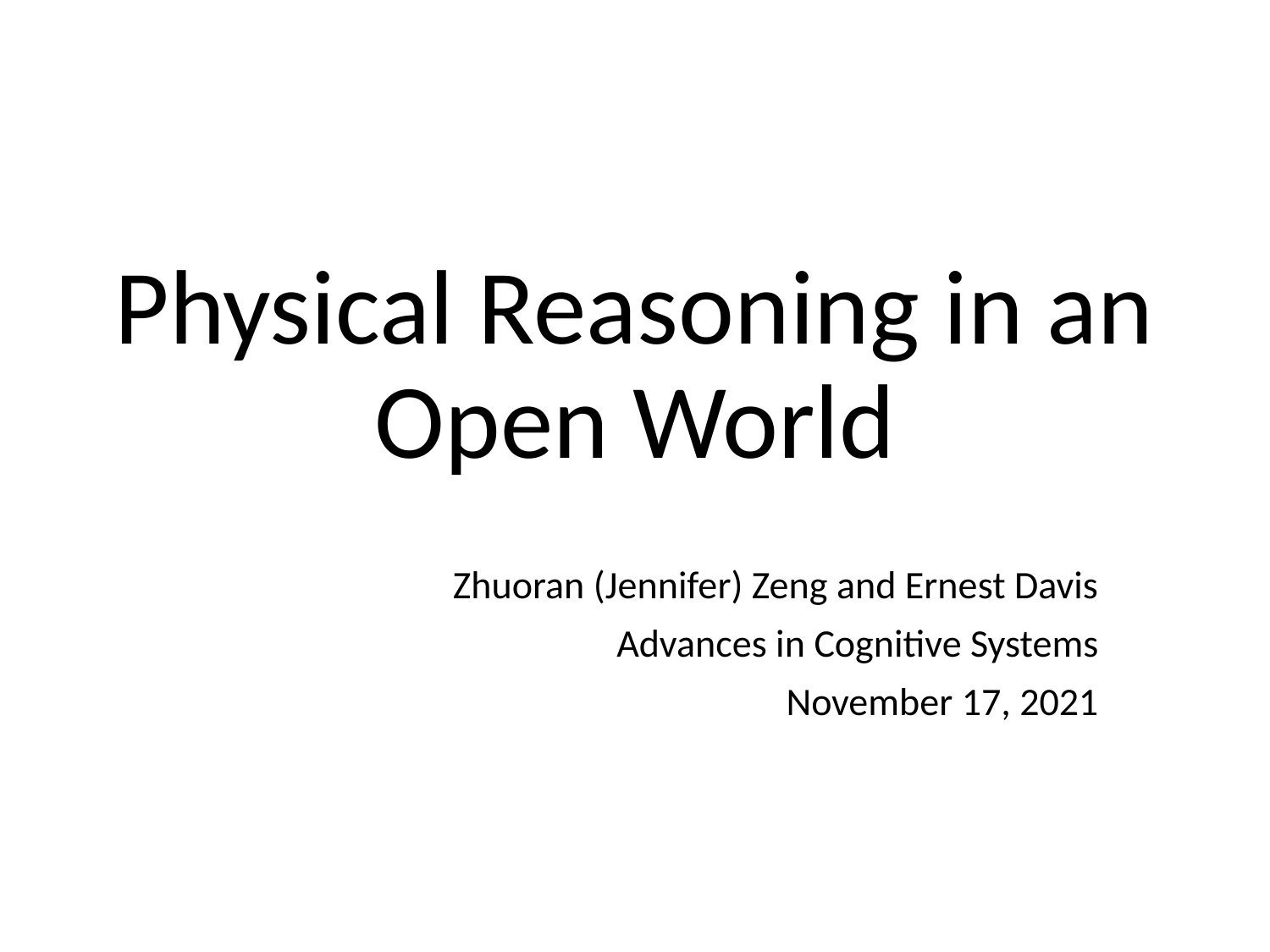

# Physical Reasoning in an Open World
Zhuoran (Jennifer) Zeng and Ernest Davis
Advances in Cognitive Systems
November 17, 2021